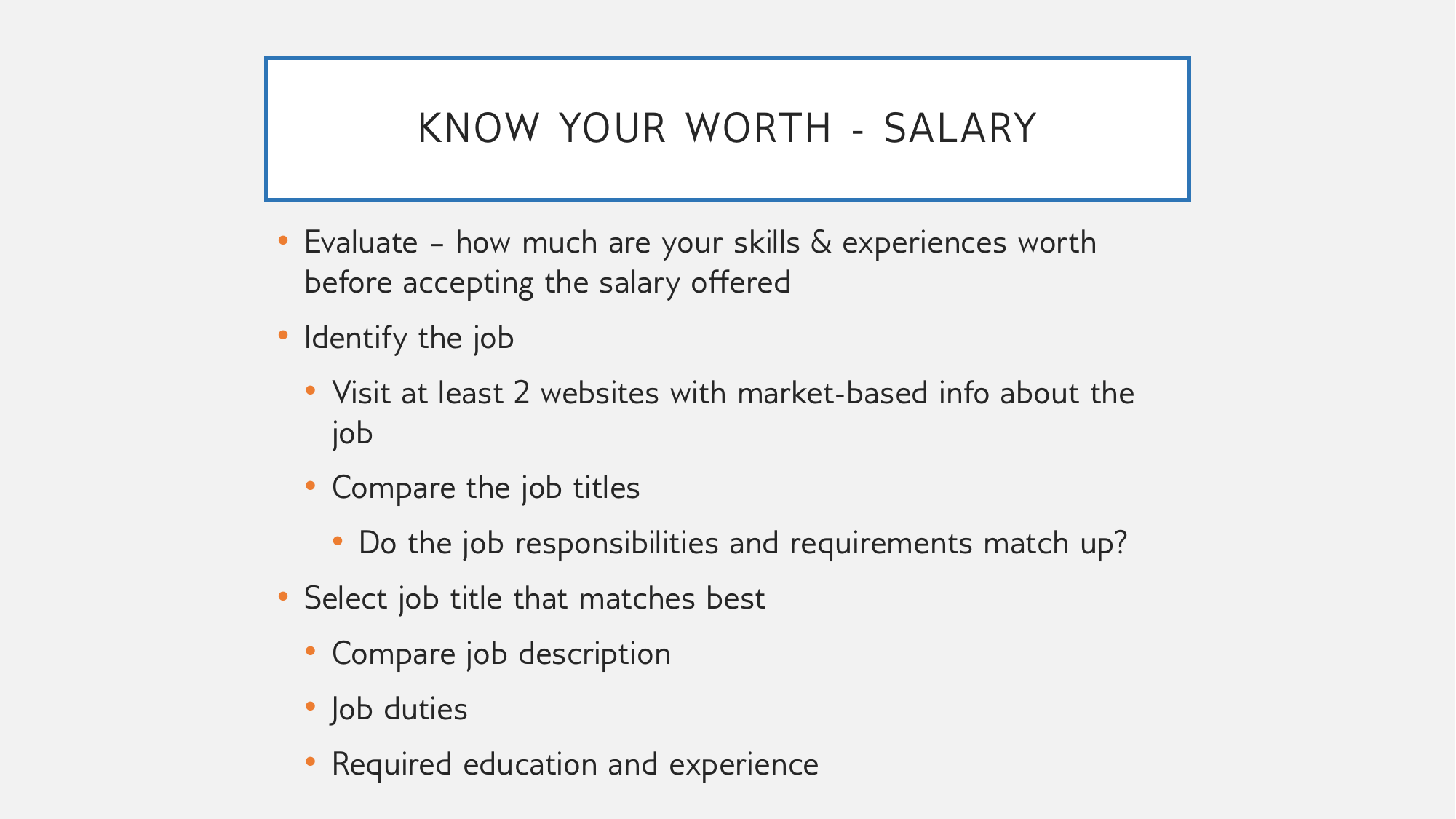

Know your worth - Salary
Evaluate – how much are your skills & experiences worth before accepting the salary offered
Identify the job
Visit at least 2 websites with market-based info about the job
Compare the job titles
Do the job responsibilities and requirements match up?
Select job title that matches best
Compare job description
Job duties
Required education and experience